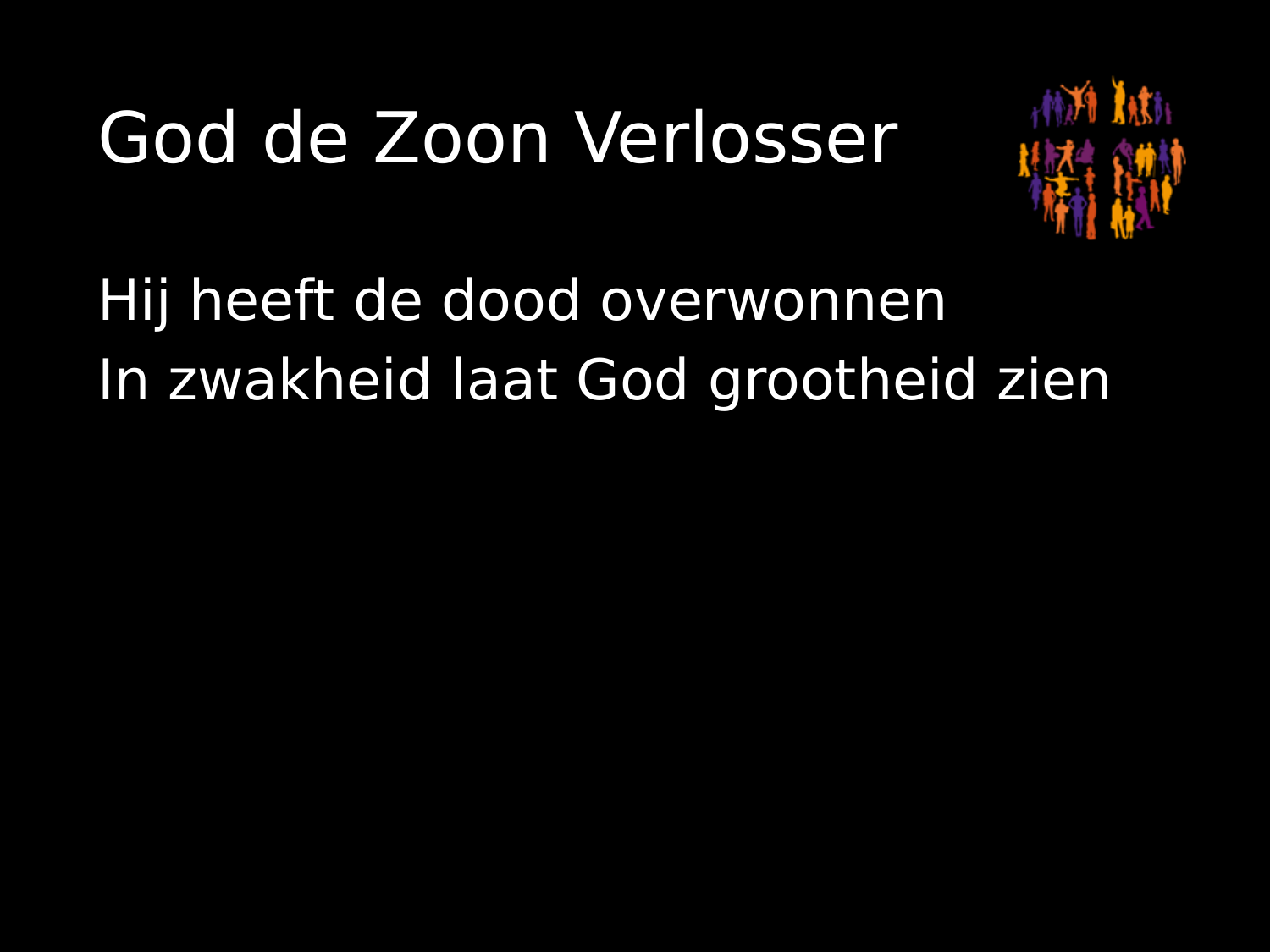

# God de Zoon Verlosser
Hij heeft de dood overwonnen
In zwakheid laat God grootheid zien